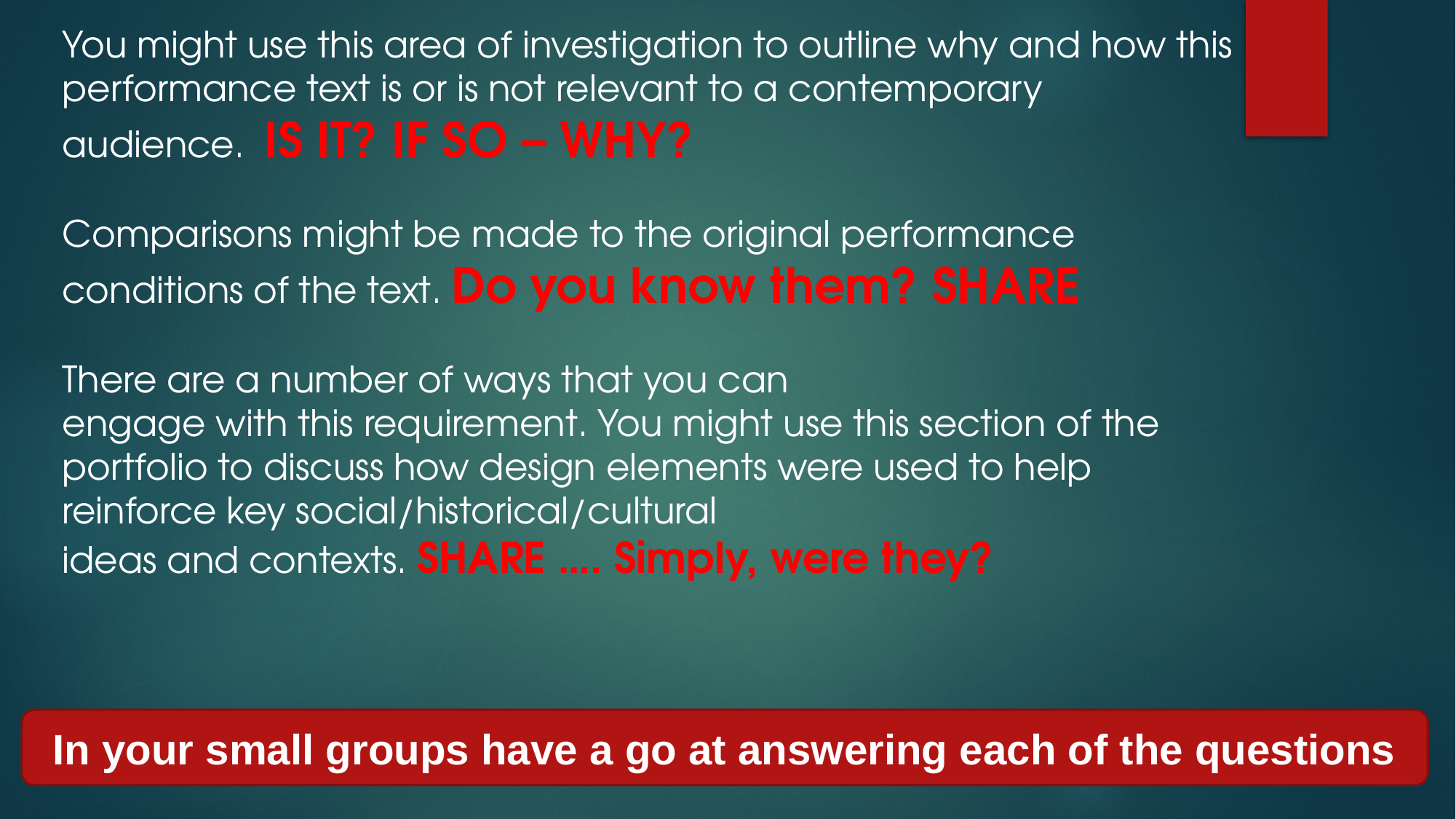

You might use this area of investigation to outline why and how this performance text is or is not relevant to a contemporary audience.  IS IT? IF SO – WHY?

Comparisons might be made to the original performance conditions of the text. Do you know them? SHARE

There are a number of ways that you can
engage with this requirement. You might use this section of the portfolio to discuss how design elements were used to help reinforce key social/historical/cultural
ideas and contexts. SHARE …. Simply, were they?
In your small groups have a go at answering each of the questions